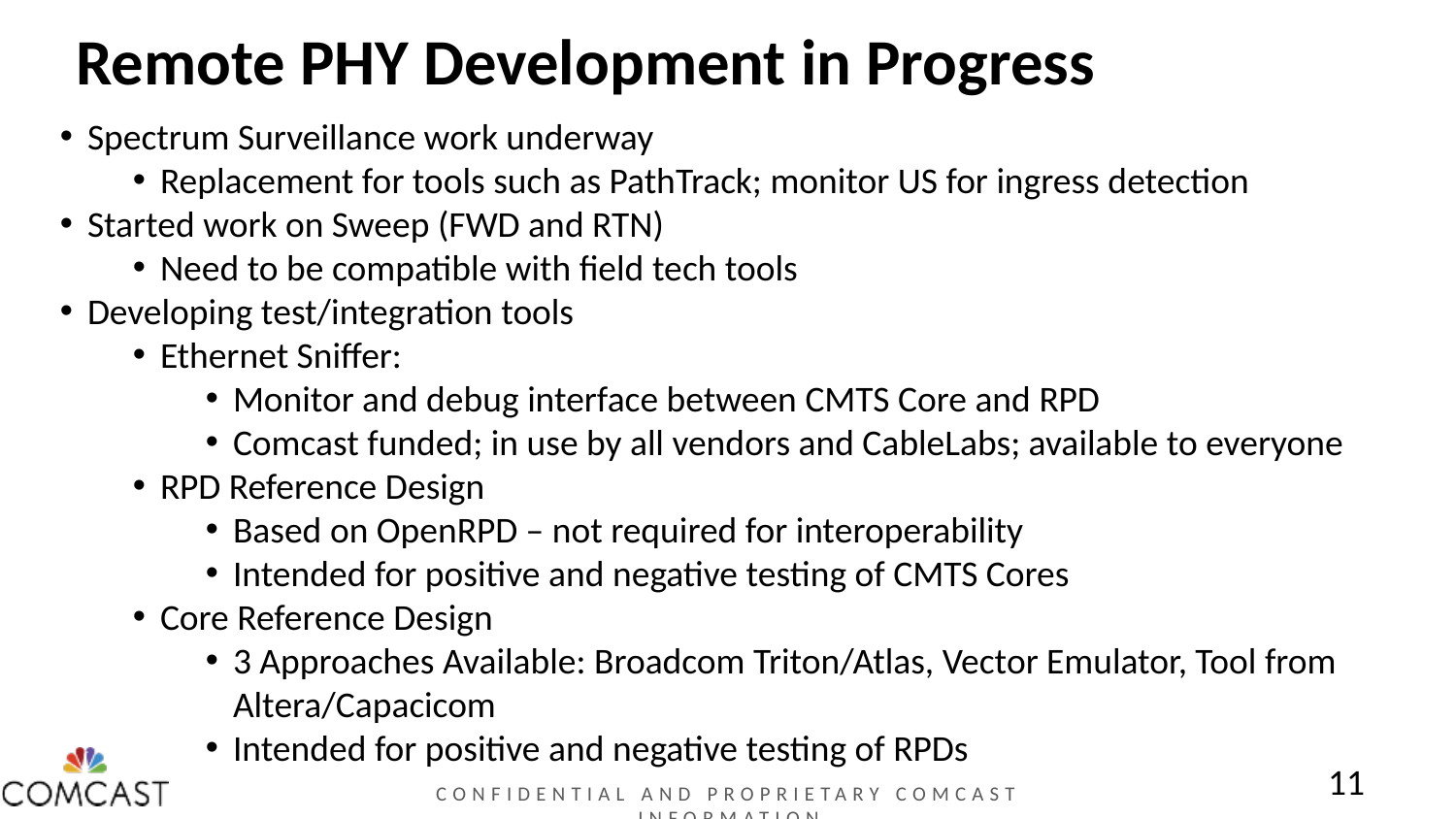

# Remote PHY Development in Progress
Spectrum Surveillance work underway
Replacement for tools such as PathTrack; monitor US for ingress detection
Started work on Sweep (FWD and RTN)
Need to be compatible with field tech tools
Developing test/integration tools
Ethernet Sniffer:
Monitor and debug interface between CMTS Core and RPD
Comcast funded; in use by all vendors and CableLabs; available to everyone
RPD Reference Design
Based on OpenRPD – not required for interoperability
Intended for positive and negative testing of CMTS Cores
Core Reference Design
3 Approaches Available: Broadcom Triton/Atlas, Vector Emulator, Tool from Altera/Capacicom
Intended for positive and negative testing of RPDs

11